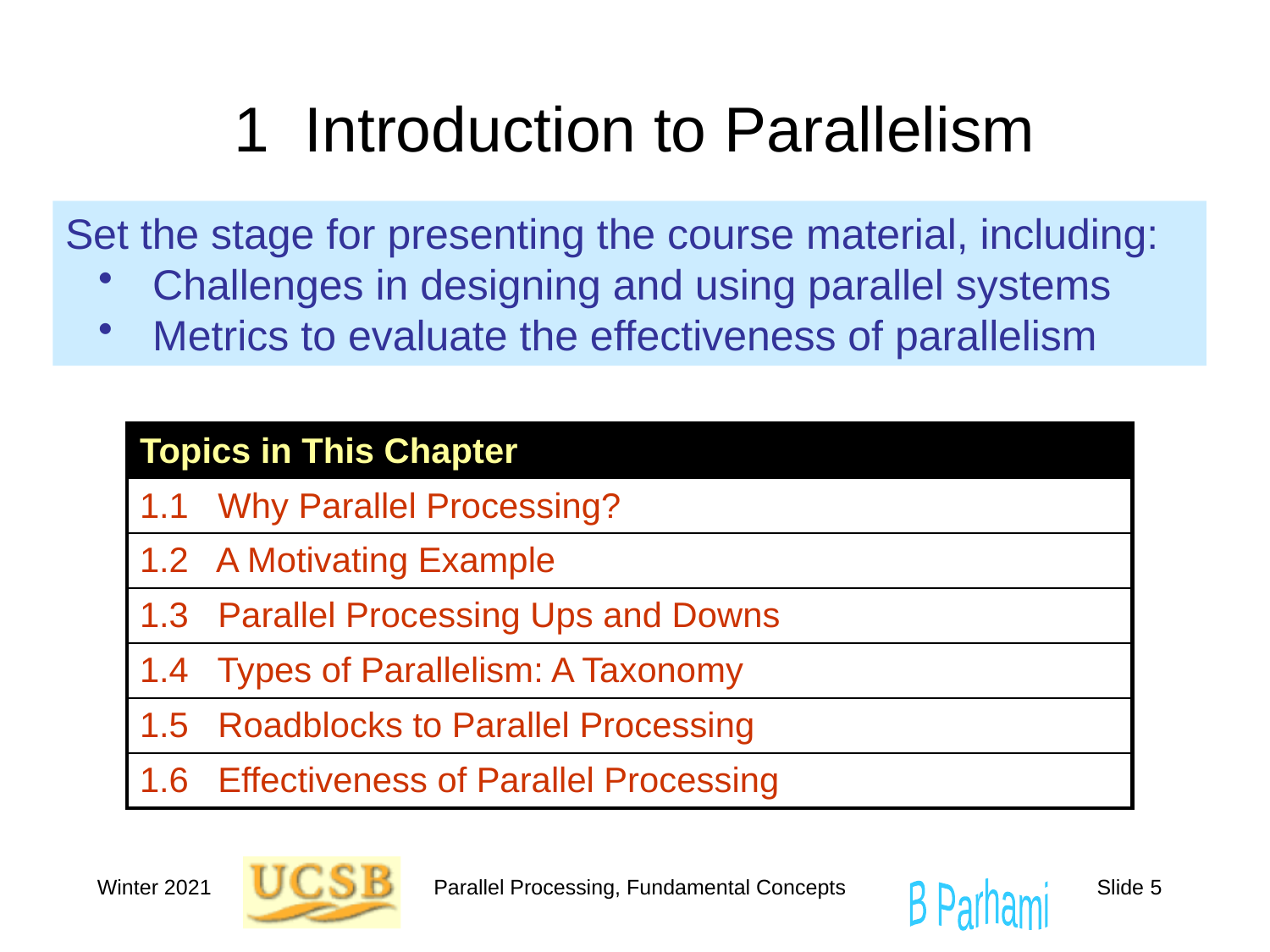

# 1  Introduction to Parallelism
Set the stage for presenting the course material, including:
  Challenges in designing and using parallel systems
  Metrics to evaluate the effectiveness of parallelism
| Topics in This Chapter |
| --- |
| 1.1 Why Parallel Processing? |
| 1.2 A Motivating Example |
| 1.3 Parallel Processing Ups and Downs |
| 1.4 Types of Parallelism: A Taxonomy |
| 1.5 Roadblocks to Parallel Processing |
| 1.6 Effectiveness of Parallel Processing |
Winter 2021
Parallel Processing, Fundamental Concepts
Slide 5